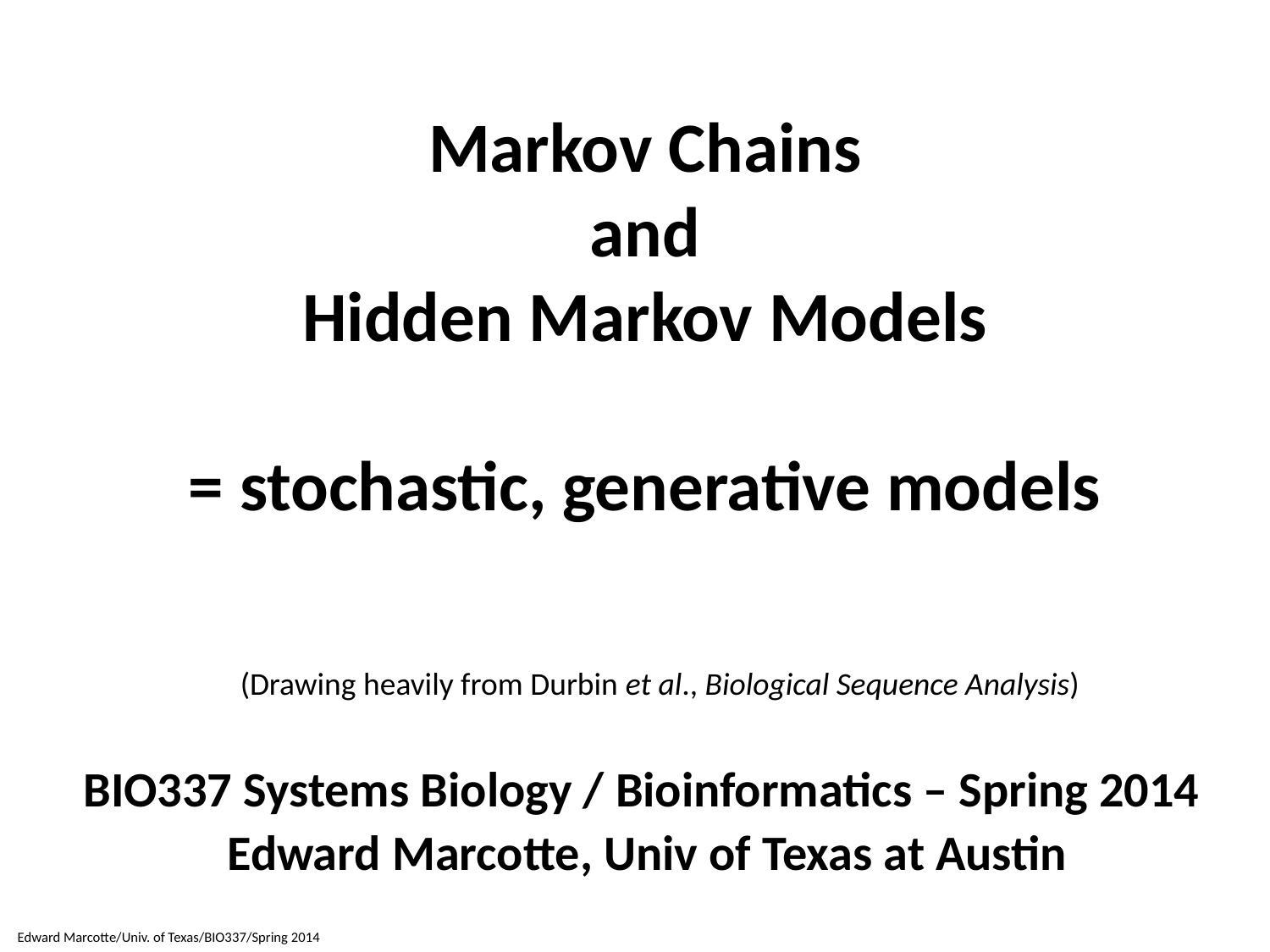

Markov Chains
and
Hidden Markov Models

= stochastic, generative models
(Drawing heavily from Durbin et al., Biological Sequence Analysis)
BIO337 Systems Biology / Bioinformatics – Spring 2014
Edward Marcotte, Univ of Texas at Austin
Edward Marcotte/Univ. of Texas/BIO337/Spring 2014